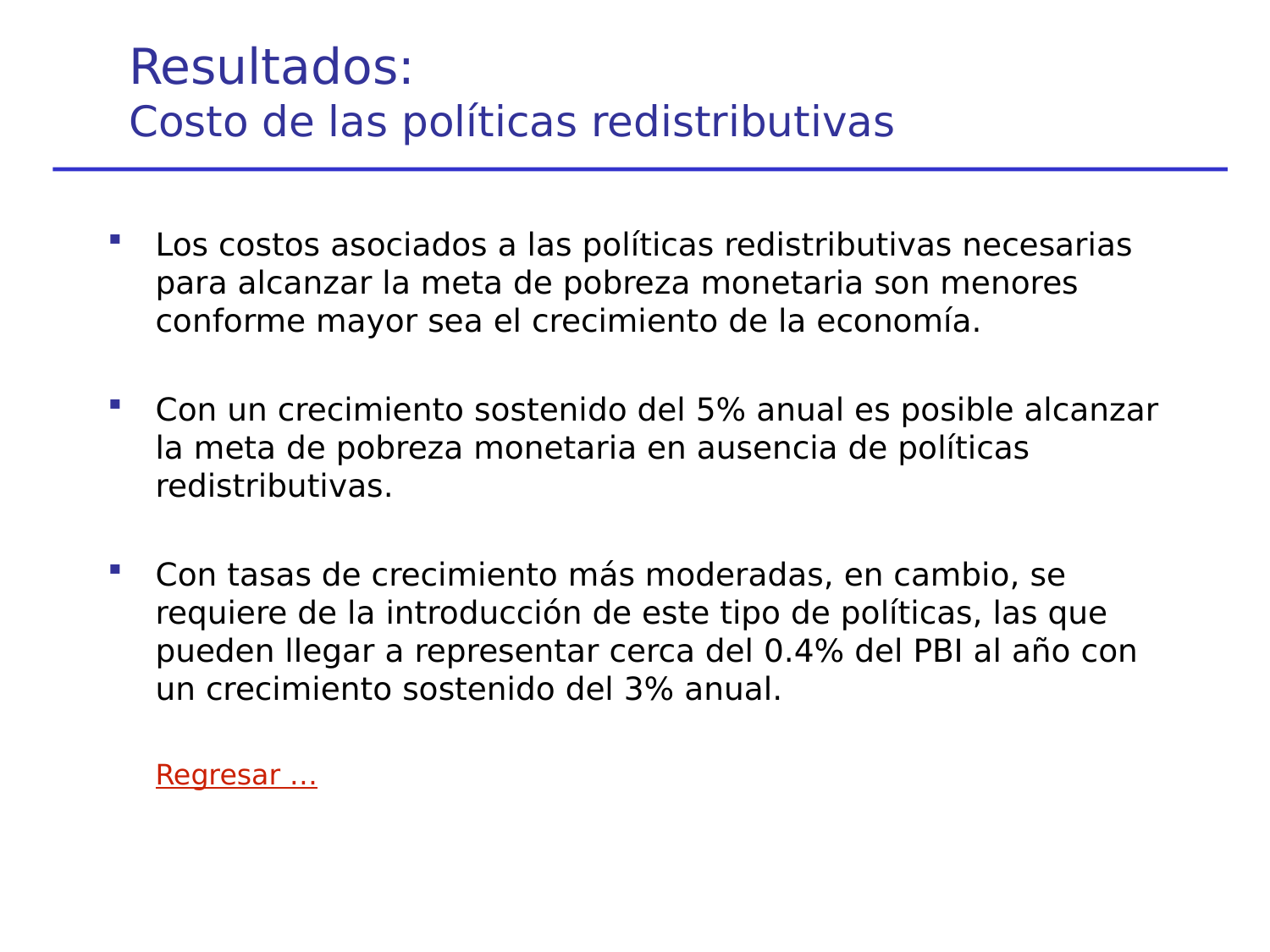

Resultados:
Costo de las políticas redistributivas

Los costos asociados a las políticas redistributivas necesarias para alcanzar la meta de pobreza monetaria son menores conforme mayor sea el crecimiento de la economía.

Con un crecimiento sostenido del 5% anual es posible alcanzar la meta de pobreza monetaria en ausencia de políticas redistributivas.

Con tasas de crecimiento más moderadas, en cambio, se requiere de la introducción de este tipo de políticas, las que pueden llegar a representar cerca del 0.4% del PBI al año con un crecimiento sostenido del 3% anual.

	Regresar …